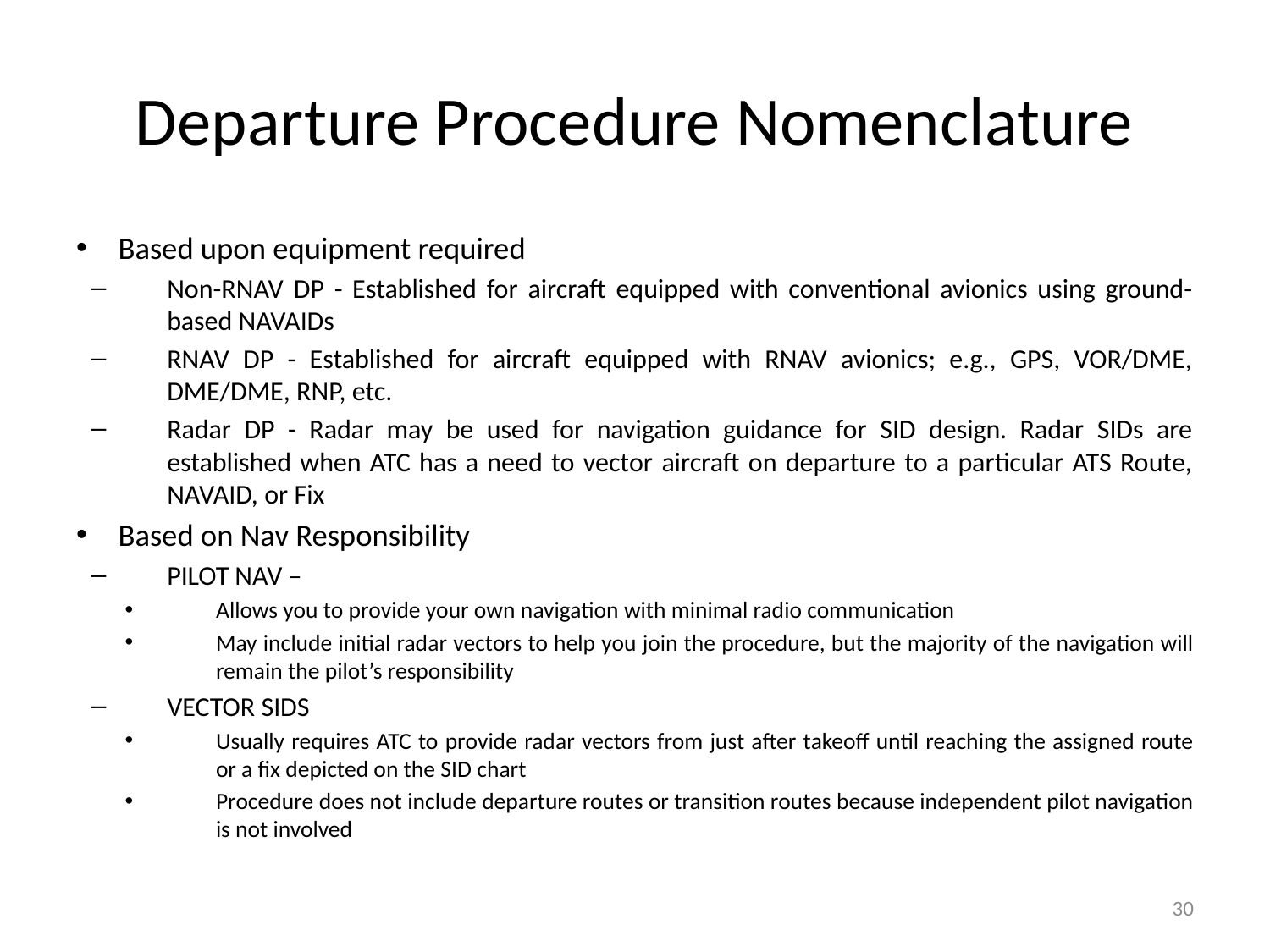

# Departure Procedure Nomenclature
Based upon equipment required
Non-RNAV DP - Established for aircraft equipped with conventional avionics using ground-based NAVAIDs
RNAV DP - Established for aircraft equipped with RNAV avionics; e.g., GPS, VOR/DME, DME/DME, RNP, etc.
Radar DP - Radar may be used for navigation guidance for SID design. Radar SIDs are established when ATC has a need to vector aircraft on departure to a particular ATS Route, NAVAID, or Fix
Based on Nav Responsibility
PILOT NAV –
Allows you to provide your own navigation with minimal radio communication
May include initial radar vectors to help you join the procedure, but the majority of the navigation will remain the pilot’s responsibility
VECTOR SIDS
Usually requires ATC to provide radar vectors from just after takeoff until reaching the assigned route or a fix depicted on the SID chart
Procedure does not include departure routes or transition routes because independent pilot navigation is not involved

30